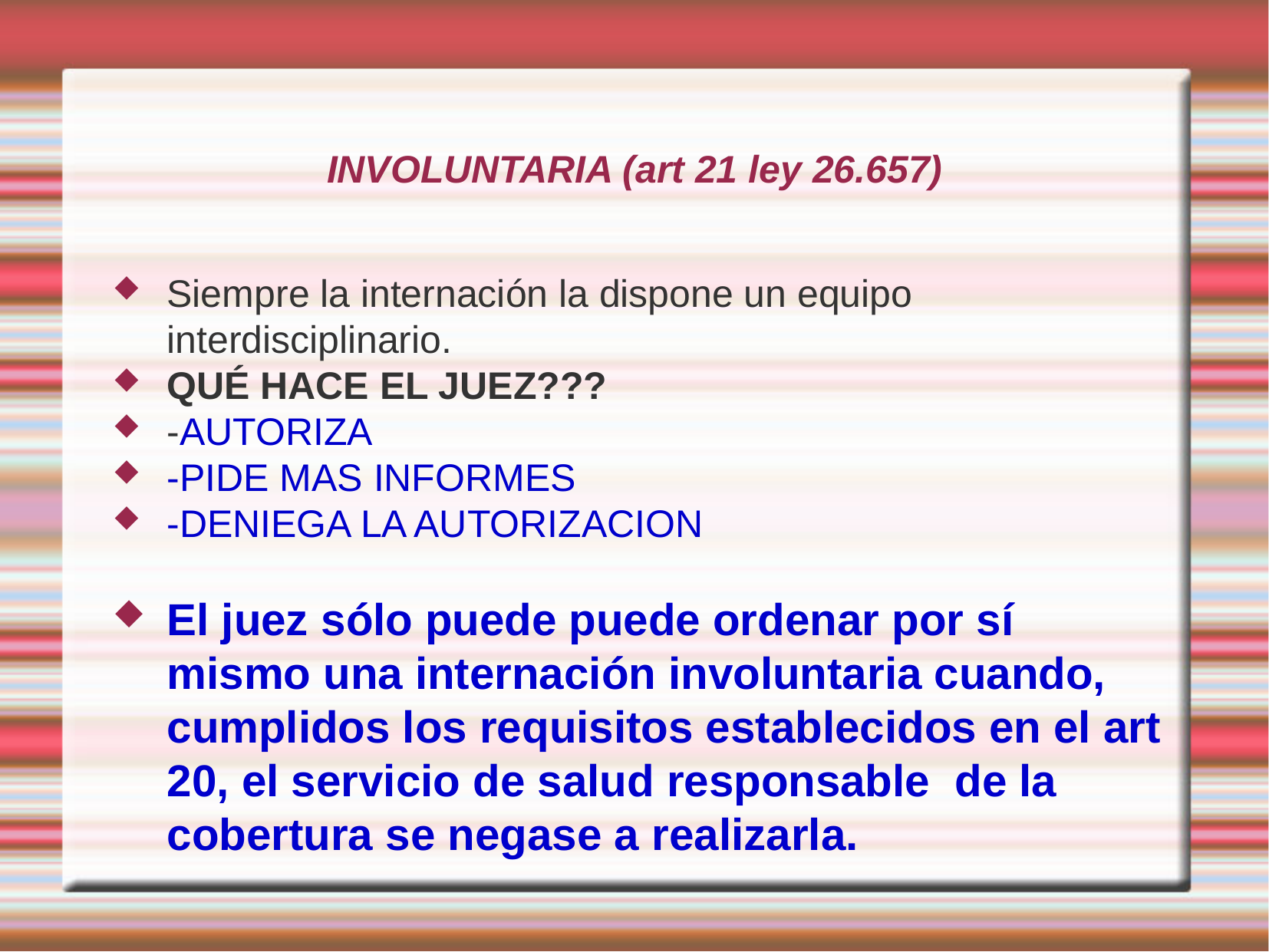

INVOLUNTARIA (art 21 ley 26.657)
Siempre la internación la dispone un equipo interdisciplinario.
QUÉ HACE EL JUEZ???
-AUTORIZA
-PIDE MAS INFORMES
-DENIEGA LA AUTORIZACION

El juez sólo puede puede ordenar por sí mismo una internación involuntaria cuando, cumplidos los requisitos establecidos en el art 20, el servicio de salud responsable  de la cobertura se negase a realizarla.